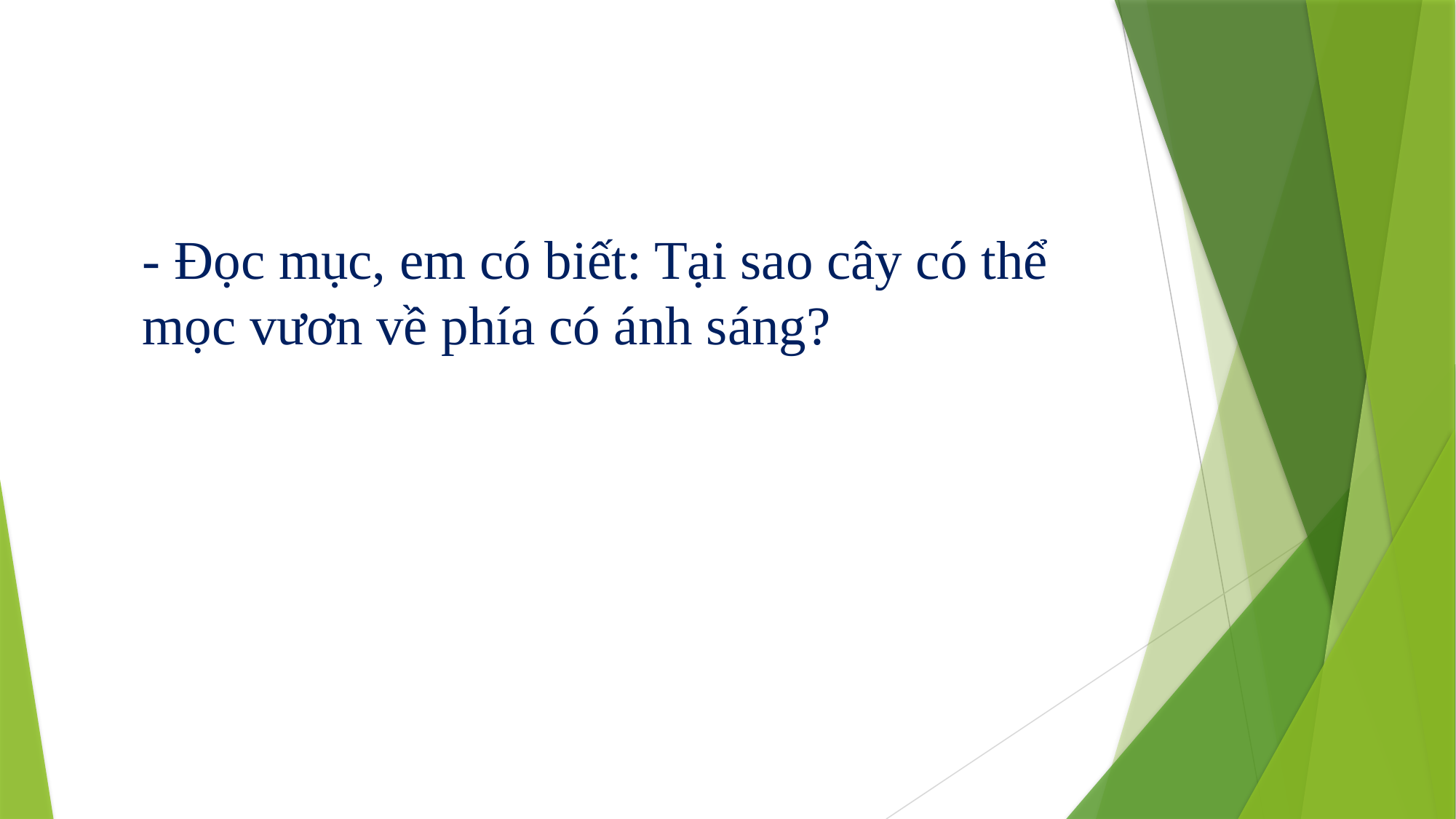

# - Đọc mục, em có biết: Tại sao cây có thể mọc vươn về phía có ánh sáng?